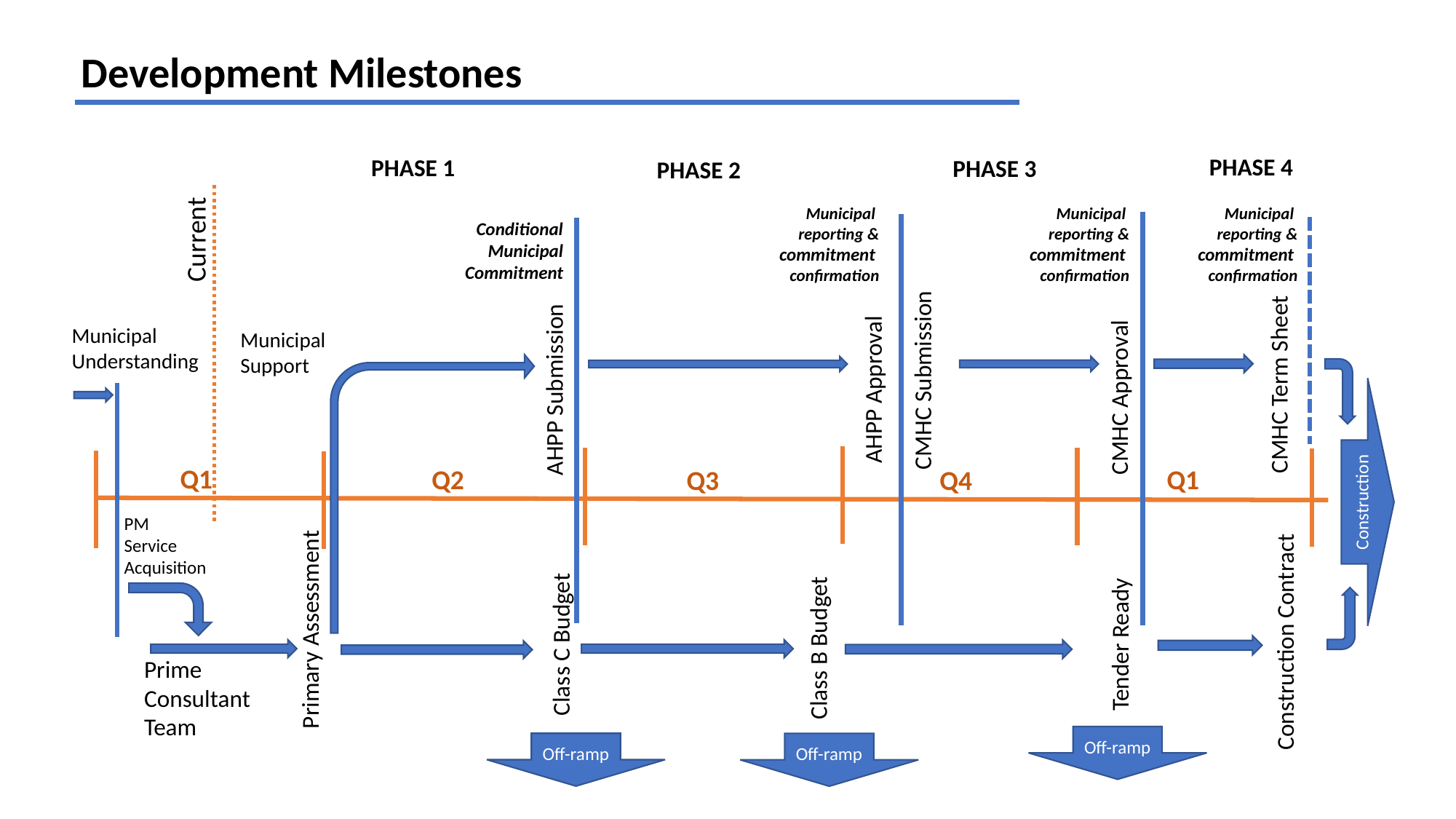

Development Milestones
PHASE 4
PHASE 1
PHASE 3
PHASE 2
Municipal
reporting &
commitment
confirmation
Municipal
reporting &
commitment
confirmation
Municipal
reporting &
commitment
confirmation
Conditional
Municipal
Commitment
Current
Municipal
Understanding
Municipal
Support

CMHC Submission
CMHC Term Sheet
AHPP Submission
AHPP Approval

CMHC Approval

Q1
Q1
Q2
Q3
Q4
Construction
PM
Service Acquisition

Primary Assessment

Construction Contract
Class C Budget
Tender Ready
Class B Budget

Prime Consultant Team
Off-ramp
Off-ramp
Off-ramp